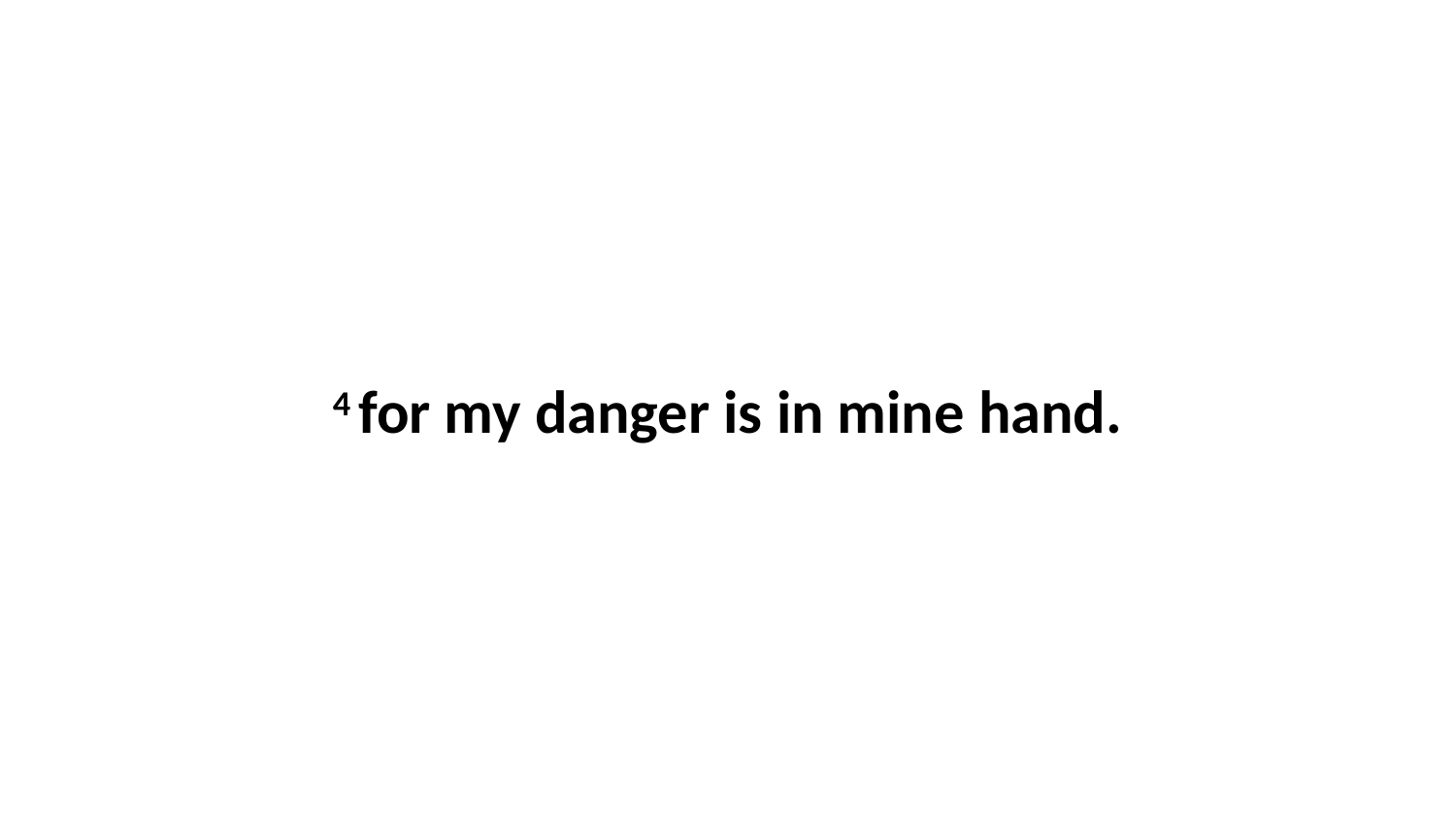

4 for my danger is in mine hand.